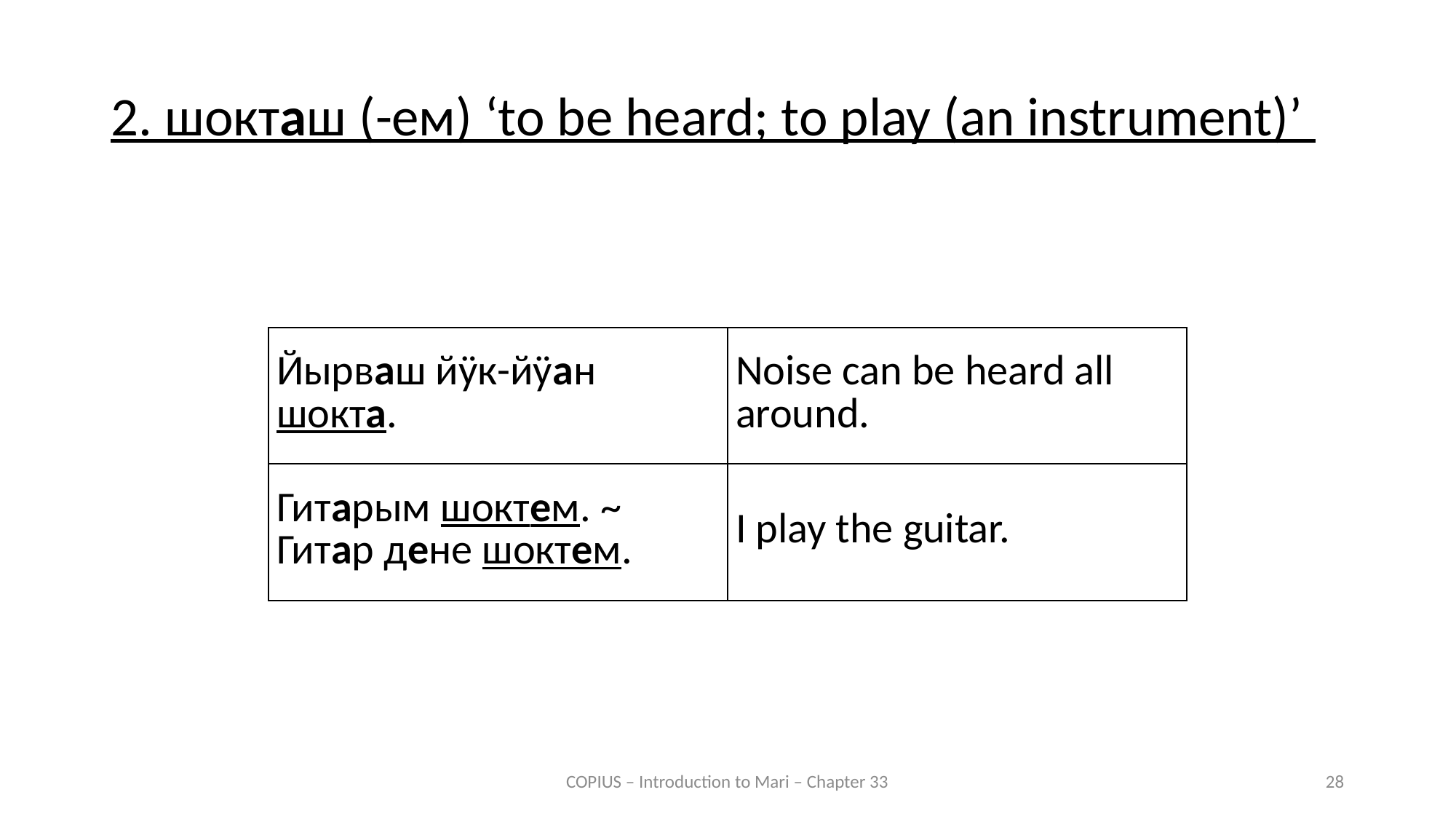

2. шокташ (-ем) ‘to be heard; to play (an instrument)’
| Йырваш йӱк-йӱан шокта. | Noise can be heard all around. |
| --- | --- |
| Гитарым шоктем. ~ Гитар дене шоктем. | I play the guitar. |
COPIUS – Introduction to Mari – Chapter 33
28